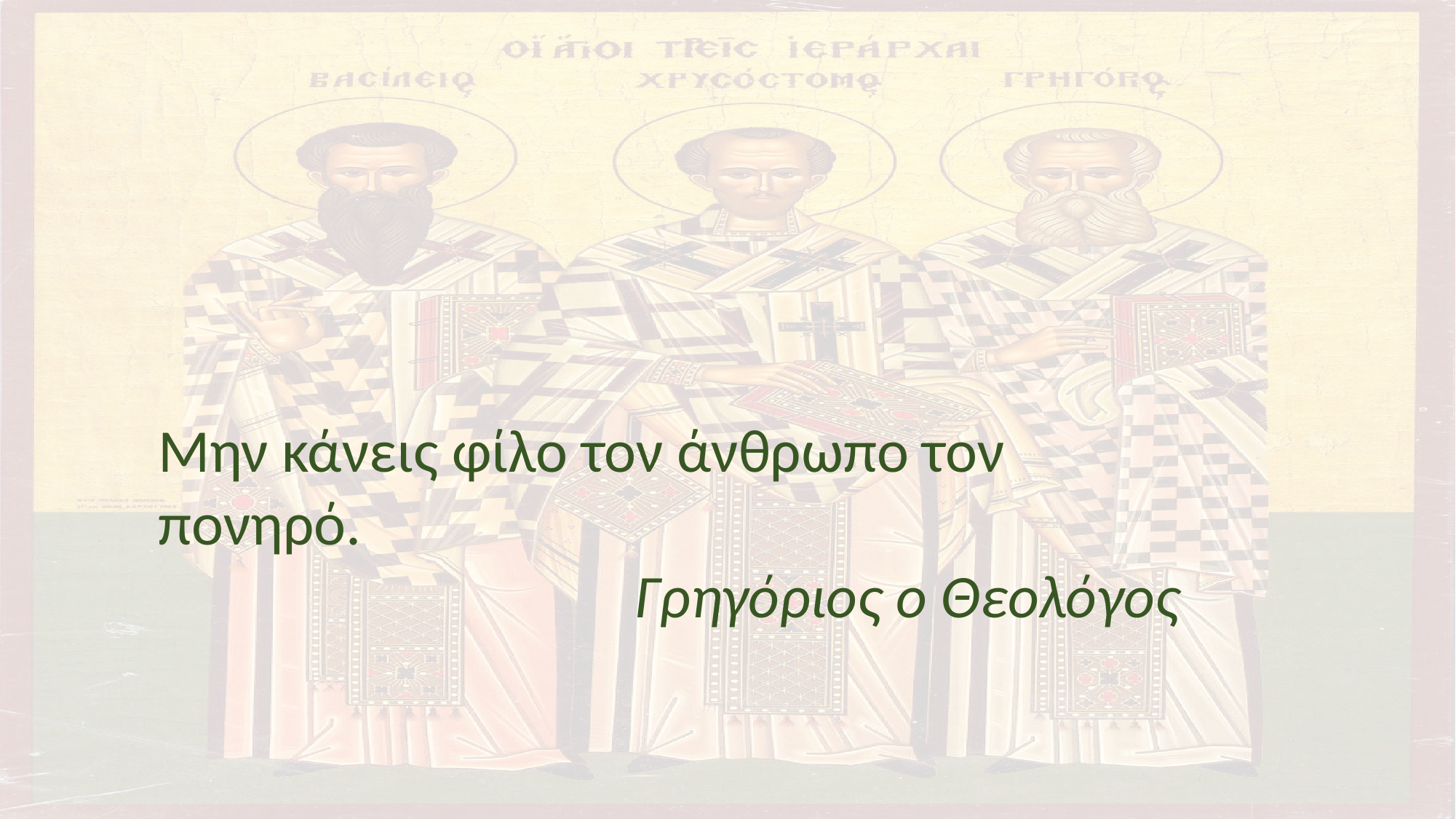

Μην κάνεις φίλο τον άνθρωπο τον πονηρό.
Γρηγόριος ο Θεολόγος